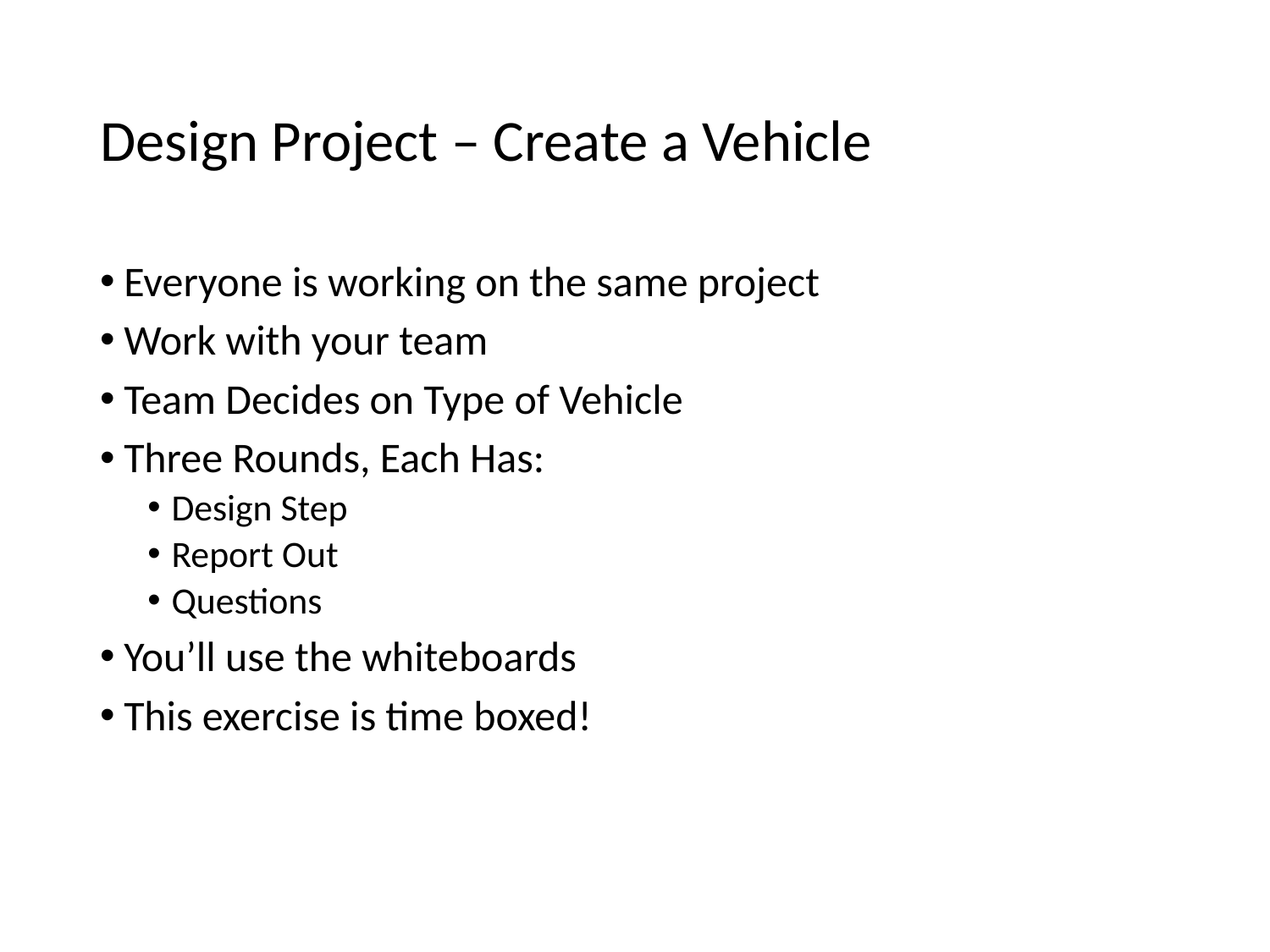

# Design Project – Create a Vehicle
Everyone is working on the same project
Work with your team
Team Decides on Type of Vehicle
Three Rounds, Each Has:
Design Step
Report Out
Questions
You’ll use the whiteboards
This exercise is time boxed!